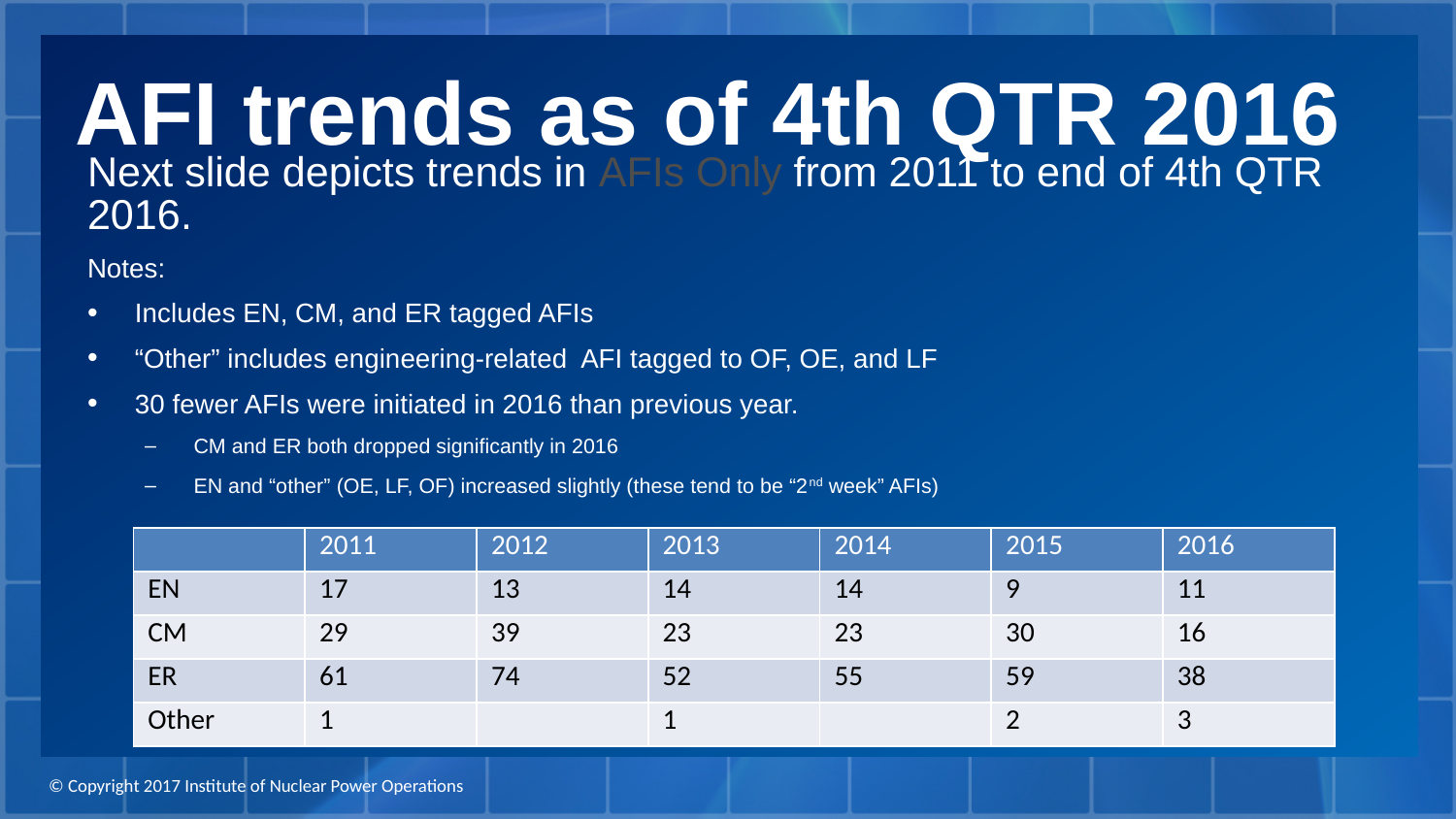

# AFI trends as of 4th QTR 2016
Next slide depicts trends in AFIs Only from 2011 to end of 4th QTR 2016.
Notes:
Includes EN, CM, and ER tagged AFIs
“Other” includes engineering-related  AFI tagged to OF, OE, and LF
30 fewer AFIs were initiated in 2016 than previous year.
CM and ER both dropped significantly in 2016
EN and “other” (OE, LF, OF) increased slightly (these tend to be “2nd week” AFIs)

|  | 2011 | 2012 | 2013 | 2014 | 2015 | 2016 |
| --- | --- | --- | --- | --- | --- | --- |
| EN | 17 | 13 | 14 | 14 | 9 | 11 |
| CM | 29 | 39 | 23 | 23 | 30 | 16 |
| ER | 61 | 74 | 52 | 55 | 59 | 38 |
| Other | 1 |  | 1 |  | 2 | 3 |